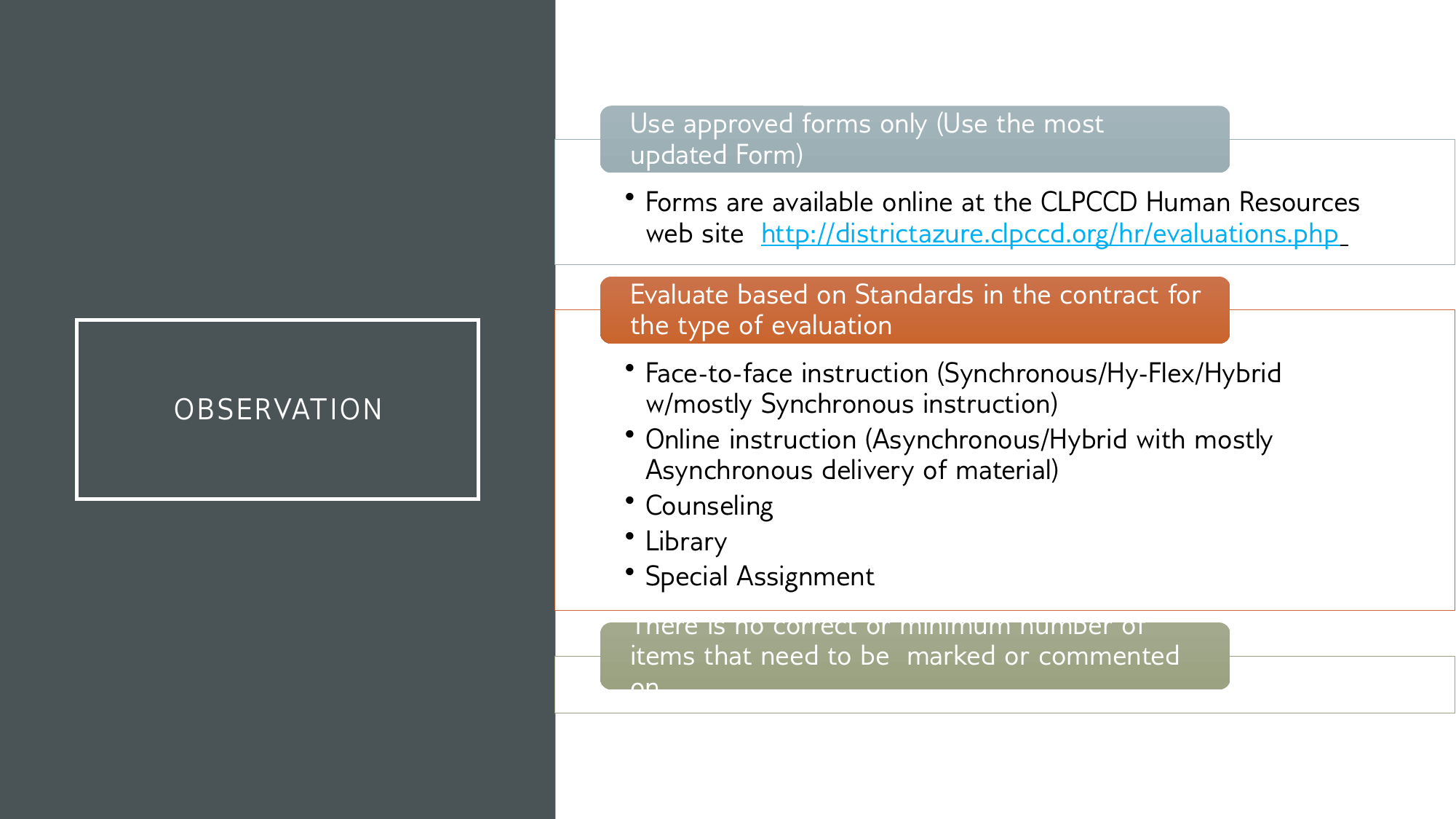

Forms are available online at the CLPCCD Human Resources web site  http://districtazure.clpccd.org/hr/evaluations.php
Use approved forms only (Use the most updated Form)
Face-to-face instruction (Synchronous/Hy-Flex/Hybrid w/mostly Synchronous instruction)
Online instruction (Asynchronous/Hybrid with mostly Asynchronous delivery of material)
Counseling
Library
Special Assignment
Evaluate based on Standards in the contract for the type of evaluation
There is no correct or minimum number of items that need to be  marked or commented on
# Observation